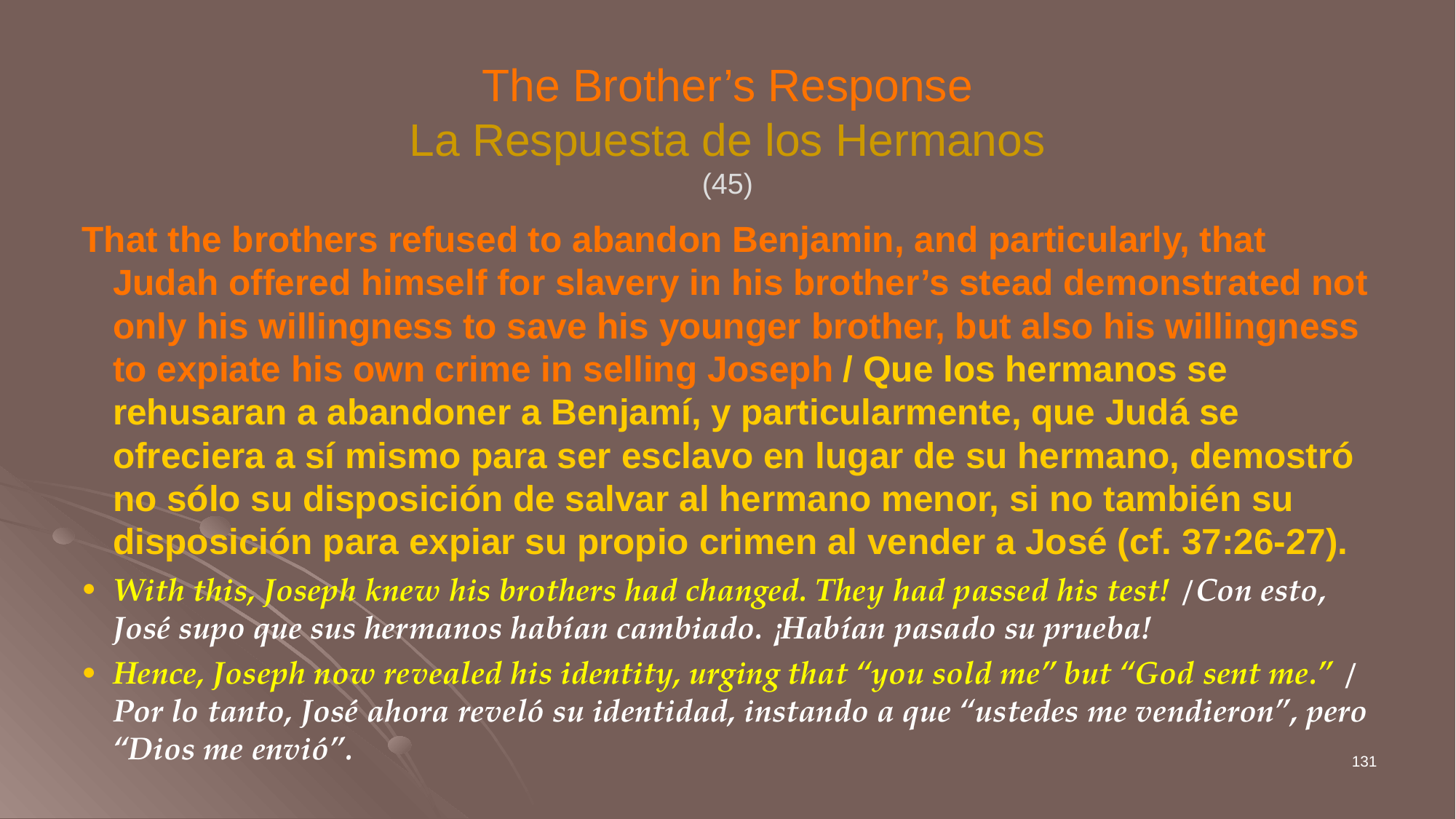

# The Brother’s Response
La Respuesta de los Hermanos
(45)
That the brothers refused to abandon Benjamin, and particularly, that Judah offered himself for slavery in his brother’s stead demonstrated not only his willingness to save his younger brother, but also his willingness to expiate his own crime in selling Joseph / Que los hermanos se rehusaran a abandoner a Benjamí, y particularmente, que Judá se ofreciera a sí mismo para ser esclavo en lugar de su hermano, demostró no sólo su disposición de salvar al hermano menor, si no también su disposición para expiar su propio crimen al vender a José (cf. 37:26-27).
With this, Joseph knew his brothers had changed. They had passed his test! /Con esto, José supo que sus hermanos habían cambiado. ¡Habían pasado su prueba!
Hence, Joseph now revealed his identity, urging that “you sold me” but “God sent me.” / Por lo tanto, José ahora reveló su identidad, instando a que “ustedes me vendieron”, pero “Dios me envió”.
131